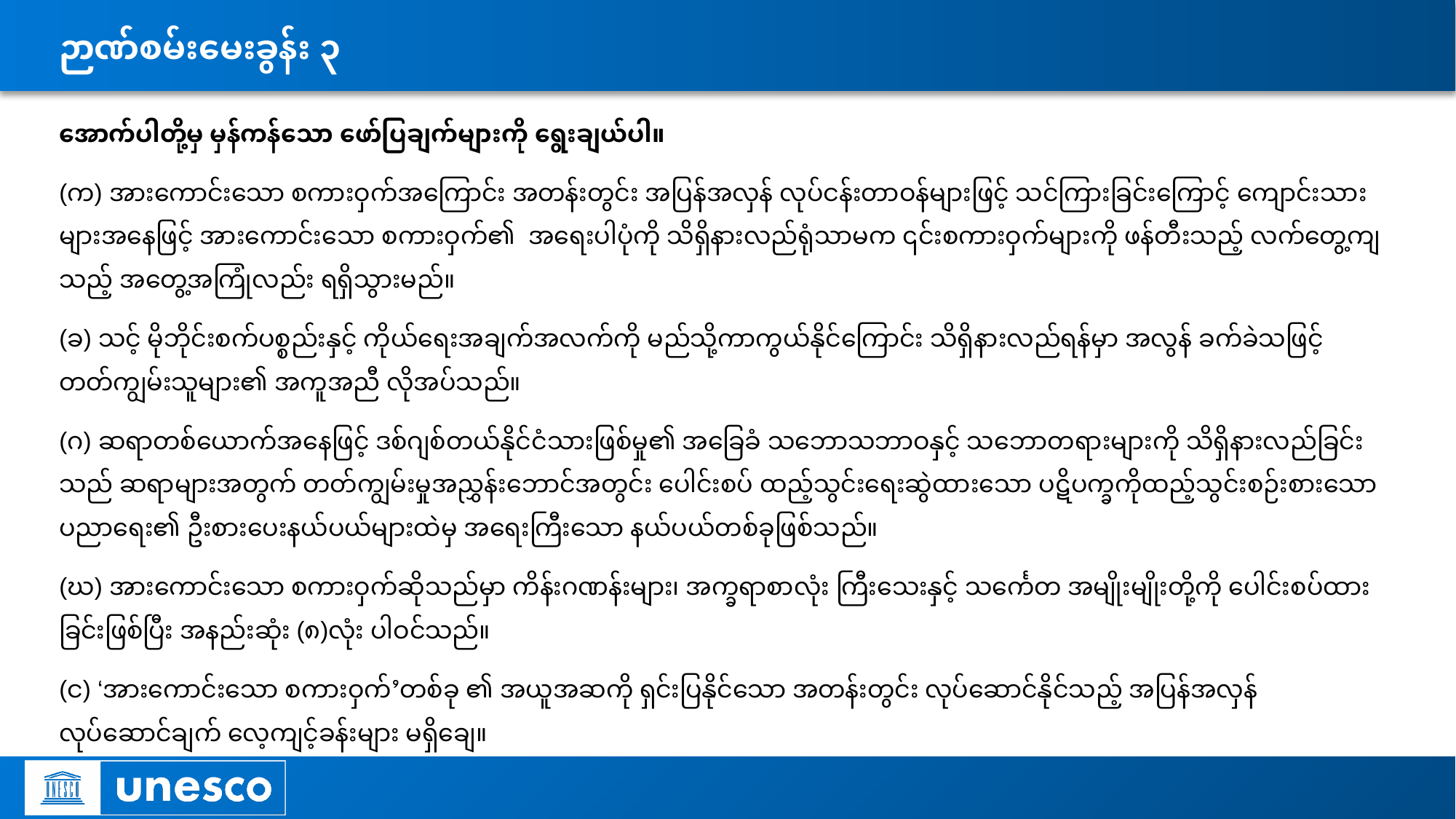

# ဉာဏ်စမ်းမေးခွန်း ၃
အောက်ပါတို့မှ မှန်ကန်သော ဖော်ပြချက်များကို ရွေးချယ်ပါ။
(က) အားကောင်းသော စကားဝှက်အကြောင်း အတန်းတွင်း အပြန်အလှန် လုပ်ငန်းတာဝန်များဖြင့် သင်ကြားခြင်းကြောင့် ကျောင်းသားများအနေဖြင့် အားကောင်းသော စကားဝှက်၏  အရေးပါပုံကို သိရှိနားလည်ရုံသာမက ၎င်းစကားဝှက်များကို ဖန်တီးသည့် လက်တွေ့ကျသည့် အတွေ့အကြုံလည်း ရရှိသွားမည်။
(ခ) သင့် မိုဘိုင်းစက်ပစ္စည်းနှင့် ကိုယ်ရေးအချက်အလက်ကို မည်သို့ကာကွယ်နိုင်ကြောင်း သိရှိနားလည်ရန်မှာ အလွန် ခက်ခဲသဖြင့် တတ်ကျွမ်းသူများ၏ အကူအညီ လိုအပ်သည်။
(ဂ) ဆရာတစ်ယောက်အနေဖြင့် ဒစ်ဂျစ်တယ်နိုင်ငံသားဖြစ်မှု၏ အခြေခံ သဘောသဘာဝနှင့် သဘောတရားများကို သိရှိနားလည်ခြင်းသည် ဆရာများအတွက် တတ်ကျွမ်းမှုအညွှန်းဘောင်အတွင်း ပေါင်းစပ် ထည့်သွင်းရေးဆွဲထားသော ပဋိပက္ခကိုထည့်သွင်းစဉ်းစားသော ပညာရေး၏ ဦးစားပေးနယ်ပယ်များထဲမှ အရေးကြီးသော နယ်ပယ်တစ်ခုဖြစ်သည်။
(ဃ) အားကောင်းသော စကားဝှက်ဆိုသည်မှာ ကိန်းဂဏန်းများ၊ အက္ခရာစာလုံး ကြီးသေးနှင့် သင်္ကေတ အမျိုးမျိုးတို့ကို ပေါင်းစပ်ထားခြင်းဖြစ်ပြီး အနည်းဆုံး (၈)လုံး ပါဝင်သည်။
(င) ‘အားကောင်းသော စကားဝှက်’တစ်ခု ၏ အယူအဆကို ရှင်းပြနိုင်သော အတန်းတွင်း လုပ်ဆောင်နိုင်သည့် အပြန်အလှန်လုပ်ဆောင်ချက် လေ့ကျင့်ခန်းများ မရှိချေ။